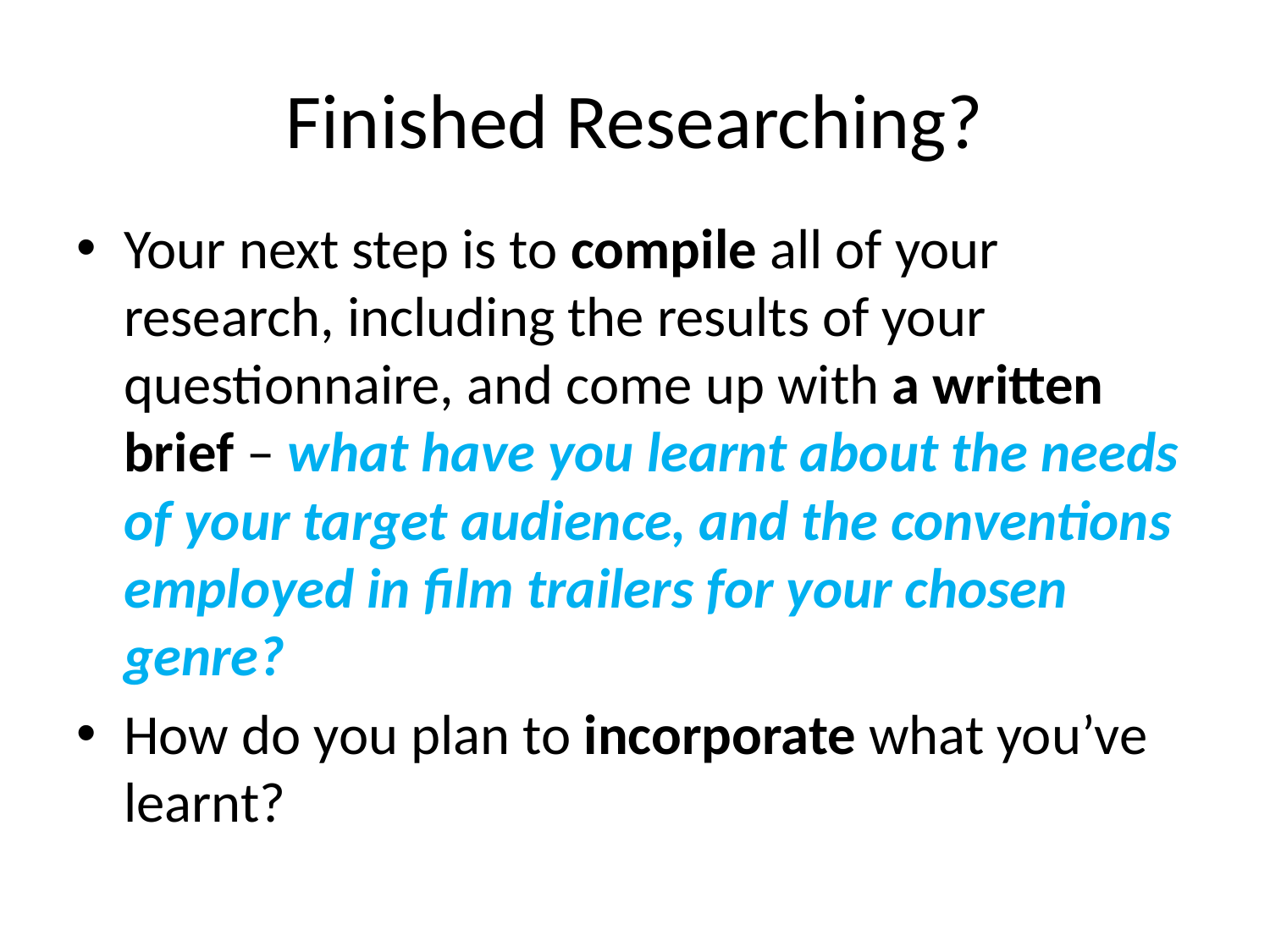

# Finished Researching?
Your next step is to compile all of your research, including the results of your questionnaire, and come up with a written brief – what have you learnt about the needs of your target audience, and the conventions employed in film trailers for your chosen genre?
How do you plan to incorporate what you’ve learnt?